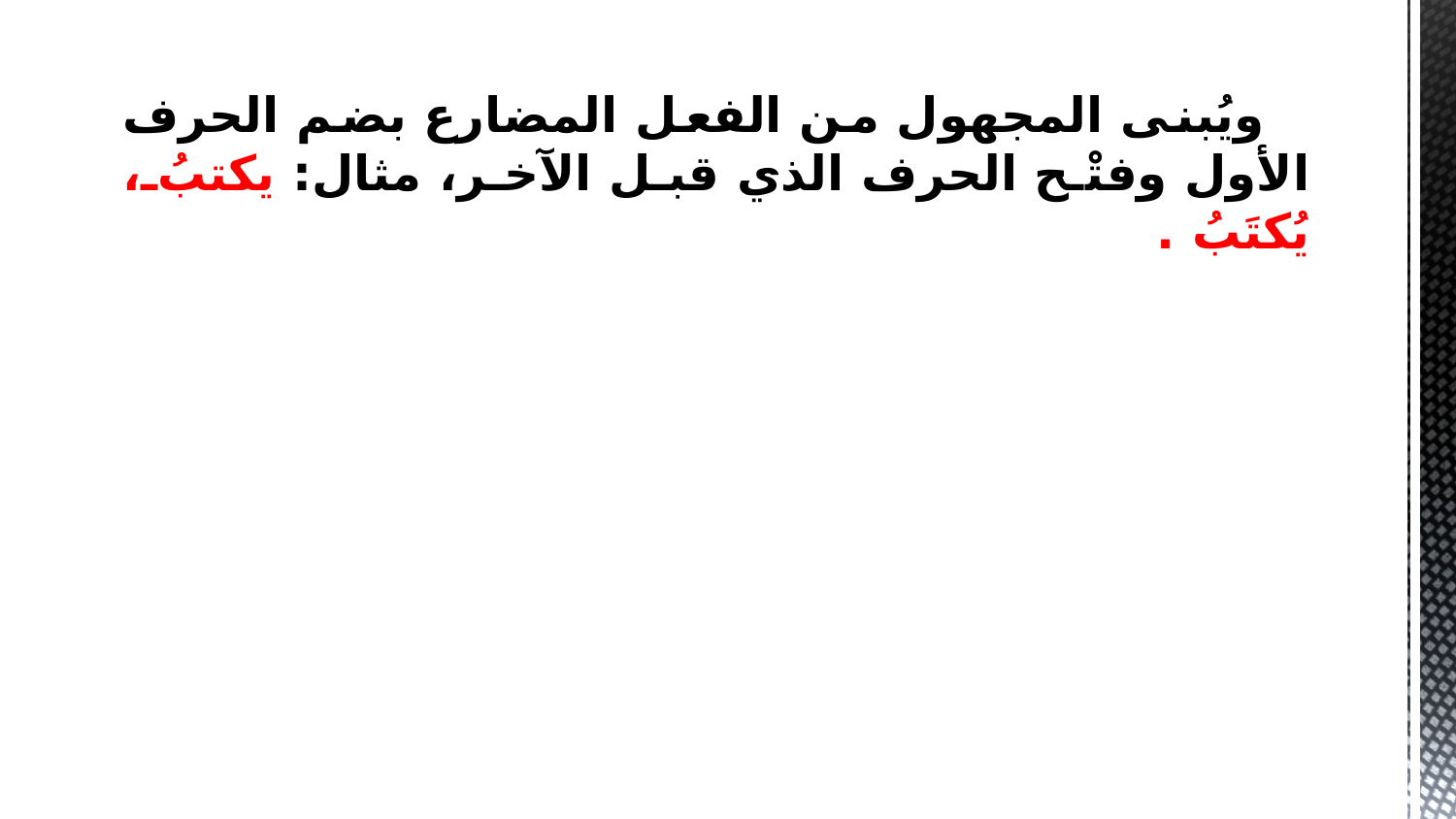

ويُبنى المجهول من الفعل المضارع بضم الحرف الأول وفتْح الحرف الذي قبل الآخر، مثال: يكتبُ، يُكتَبُ .
|  |  |  |
| --- | --- | --- |